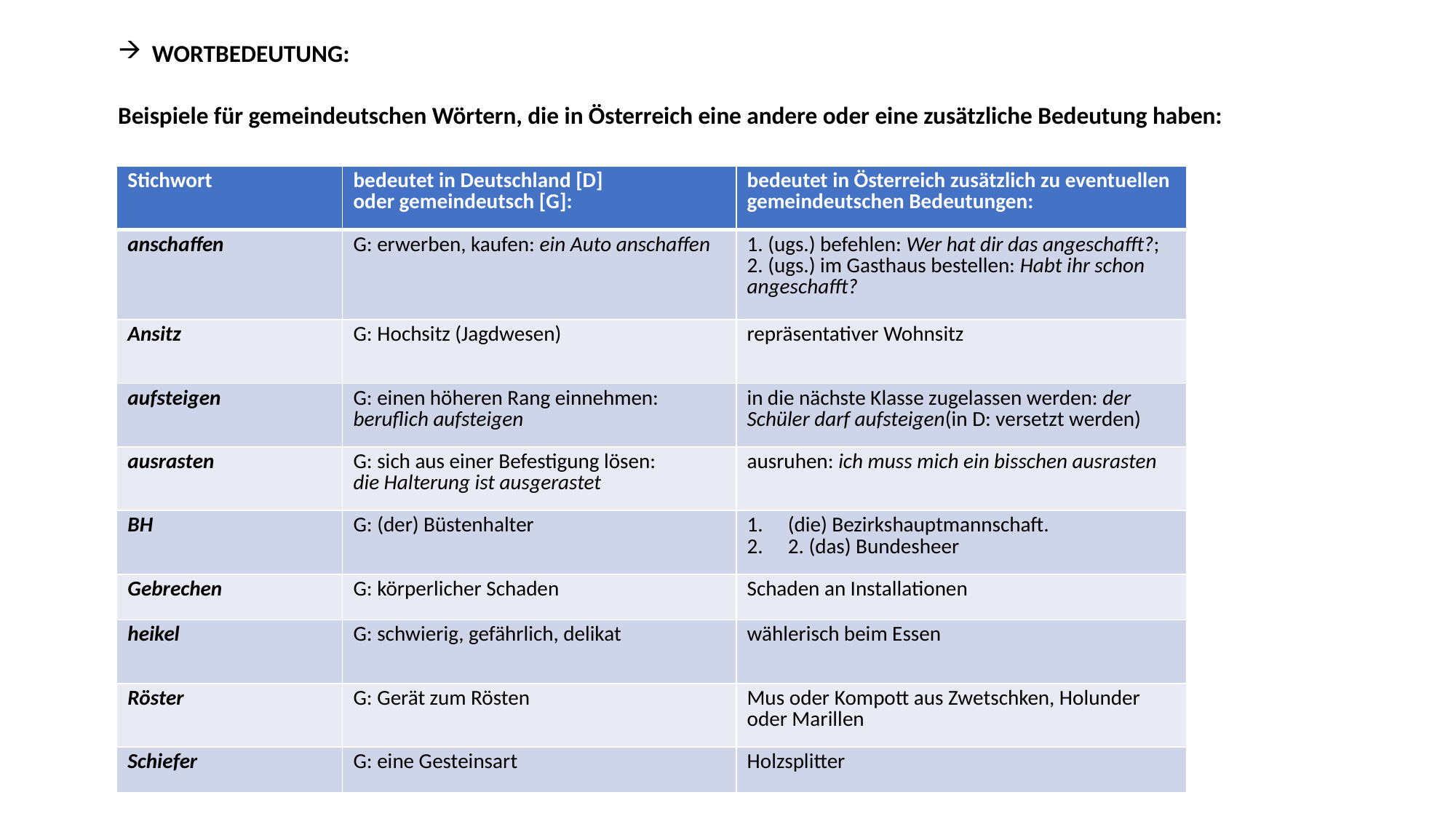

WORTBEDEUTUNG:

Beispiele für gemeindeutschen Wörtern, die in Österreich eine andere oder eine zusätzliche Bedeutung haben:

| Stichwort | bedeutet in Deutschland [D] oder gemeindeutsch [G]: | bedeutet in Österreich zusätzlich zu eventuellen gemeindeutschen Bedeutungen: |
| --- | --- | --- |
| anschaffen | G: erwerben, kaufen: ein Auto anschaffen | 1. (ugs.) befehlen: Wer hat dir das angeschafft?; 2. (ugs.) im Gasthaus bestellen: Habt ihr schon angeschafft? |
| Ansitz | G: Hochsitz (Jagdwesen) | repräsentativer Wohnsitz |
| aufsteigen | G: einen höheren Rang einnehmen: beruflich aufsteigen | in die nächste Klasse zugelassen werden: der Schüler darf aufsteigen(in D: versetzt werden) |
| ausrasten | G: sich aus einer Befestigung lösen: die Halterung ist aus­gerastet | ausruhen: ich muss mich ein bisschen ausrasten |
| BH | G: (der) Büstenhalter | (die) Bezirkshauptmannschaft. 2. (das) Bundesheer |
| Gebrechen | G: körperlicher Schaden | Schaden an Installationen |
| heikel | G: schwierig, gefährlich, delikat | wählerisch beim Essen |
| Röster | G: Gerät zum Rösten | Mus oder Kompott aus Zwetschken, Holunder oder Marillen |
| Schiefer | G: eine Gesteinsart | Holzsplitter |